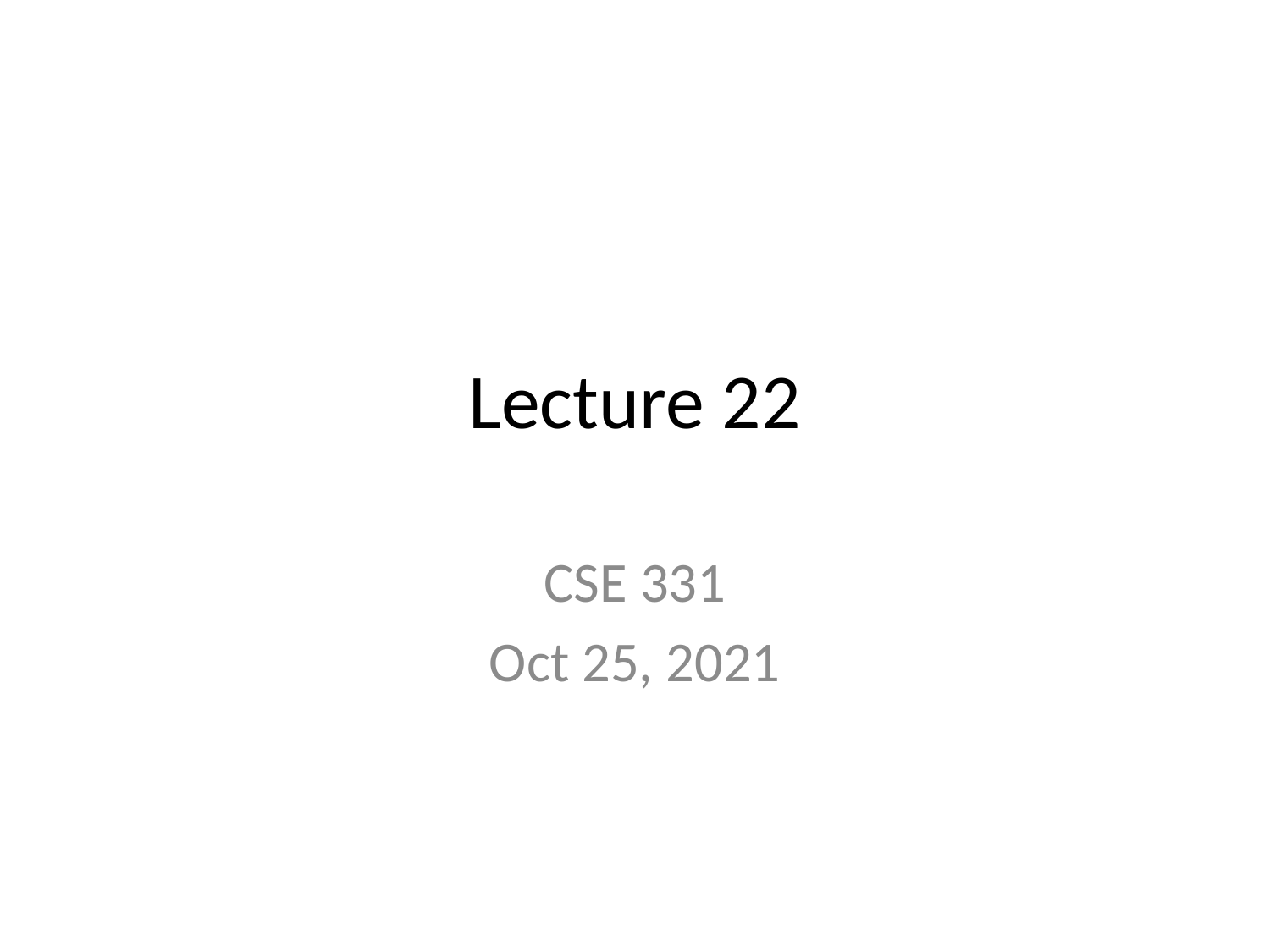

# Lecture 22
CSE 331
Oct 25, 2021